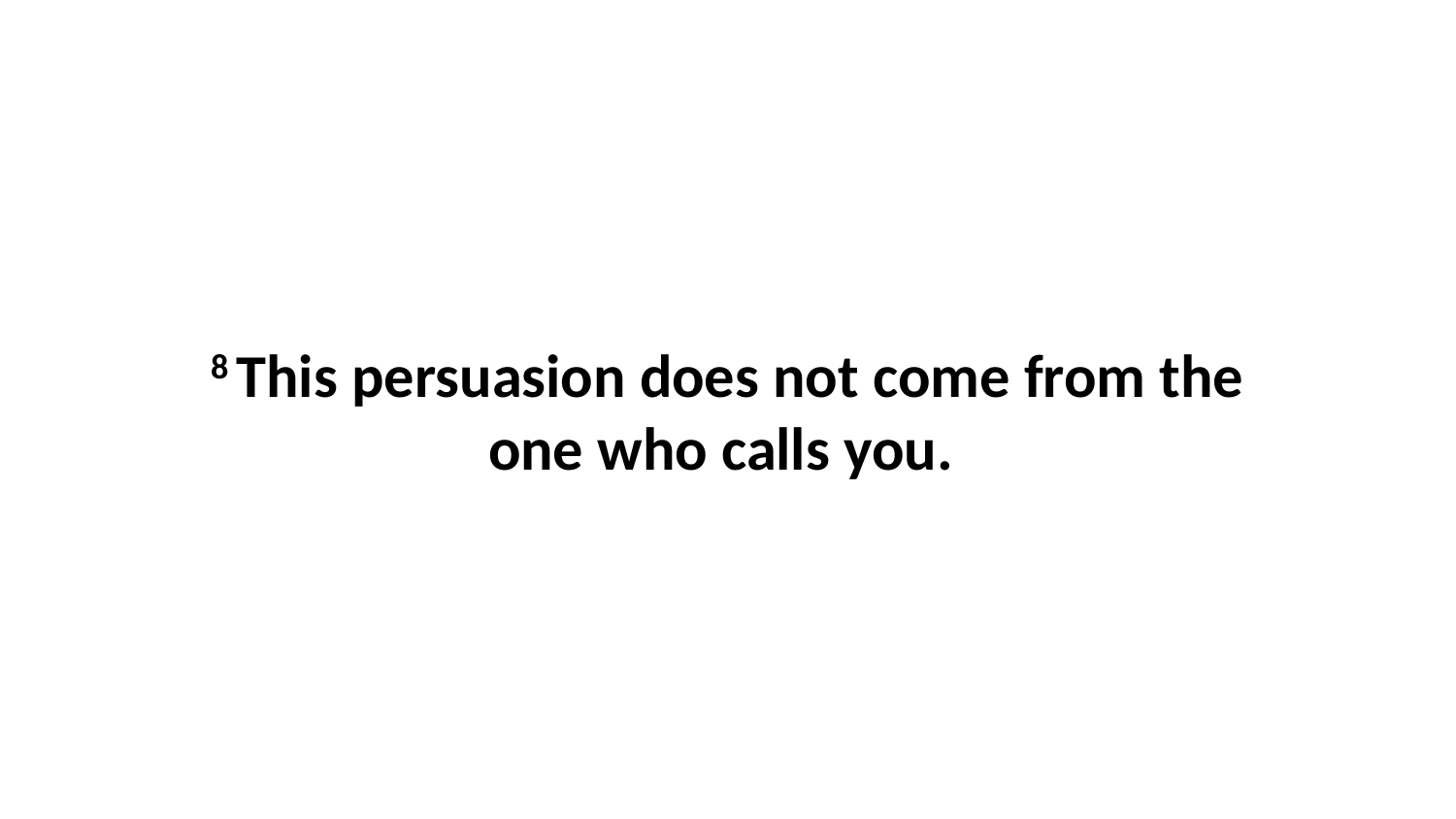

8 This persuasion does not come from the one who calls you.